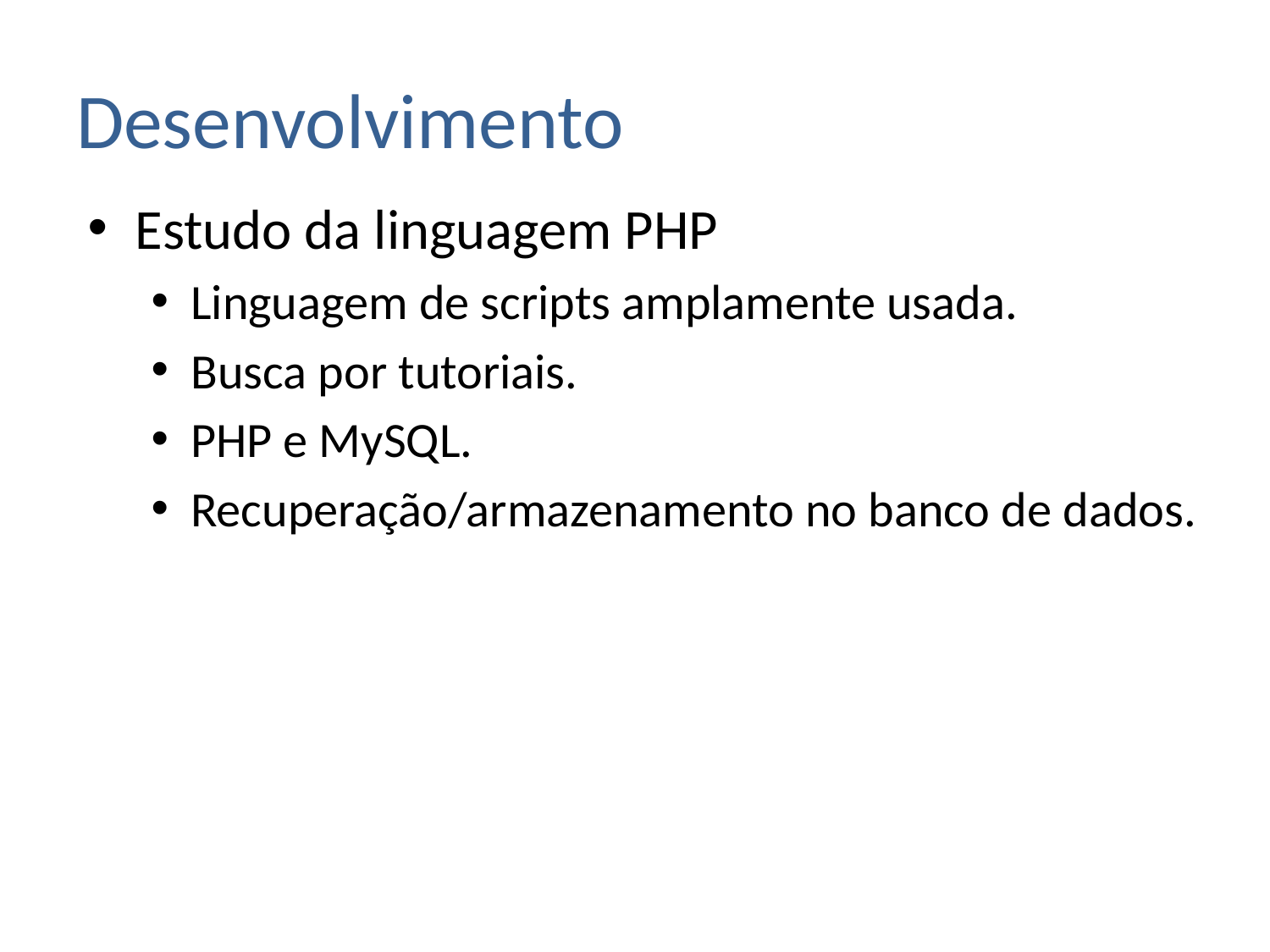

# Desenvolvimento
Estudo da linguagem PHP
Linguagem de scripts amplamente usada.
Busca por tutoriais.
PHP e MySQL.
Recuperação/armazenamento no banco de dados.